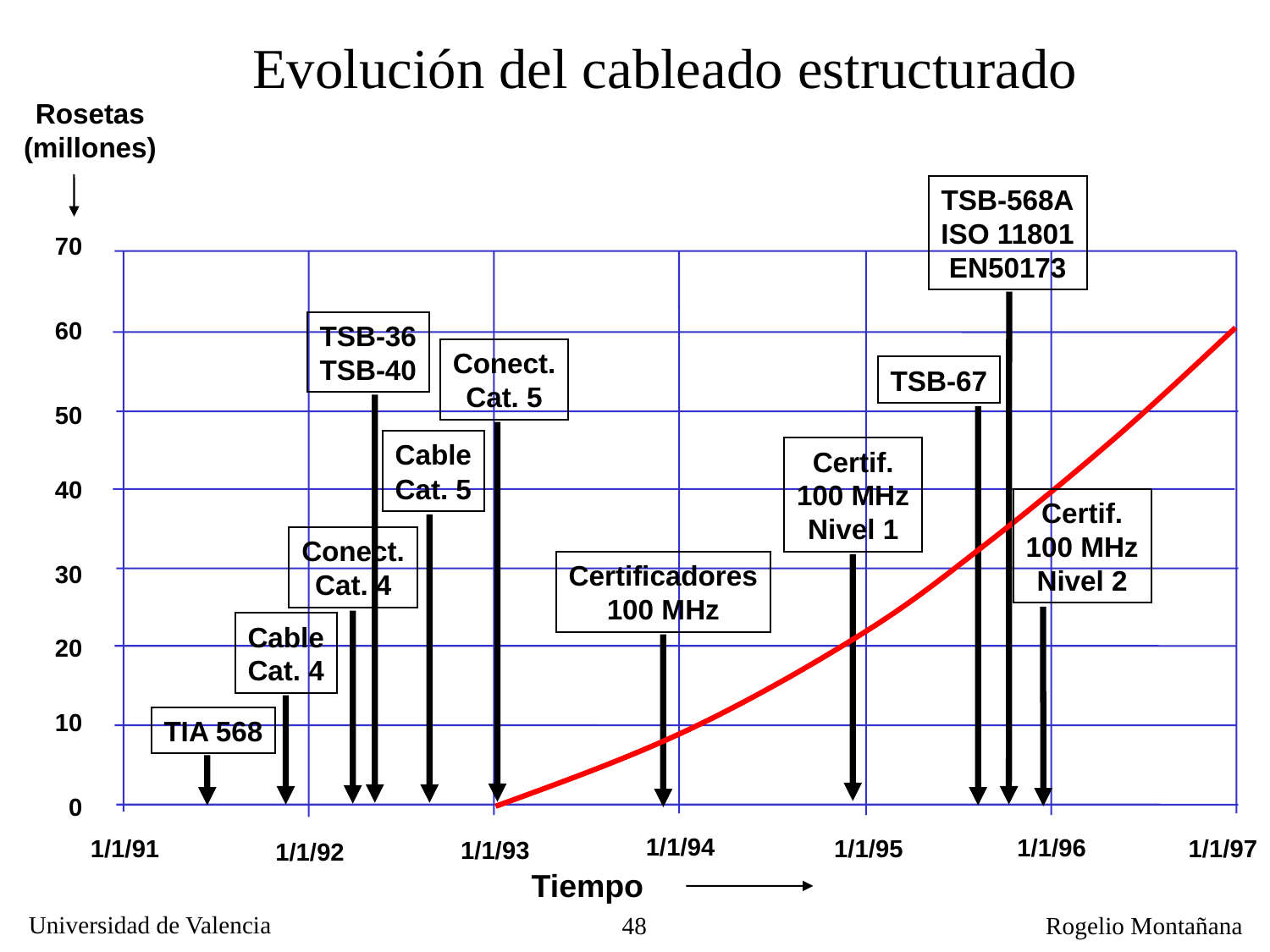

Evolución del cableado estructurado
Rosetas
(millones)

TSB-568A
ISO 11801
EN50173
70

60
TSB-36
TSB-40

Conect.
Cat. 5
TSB-67
50

Cable
Cat. 5
Certif.
100 MHz
Nivel 1
40

Certif.
100 MHz
Nivel 2

Conect.
Cat. 4
Certificadores
100 MHz
30

Cable
Cat. 4
20

10
TIA 568

0

1/1/94
1/1/96
1/1/95
1/1/97
1/1/91
1/1/93
1/1/92
Tiempo